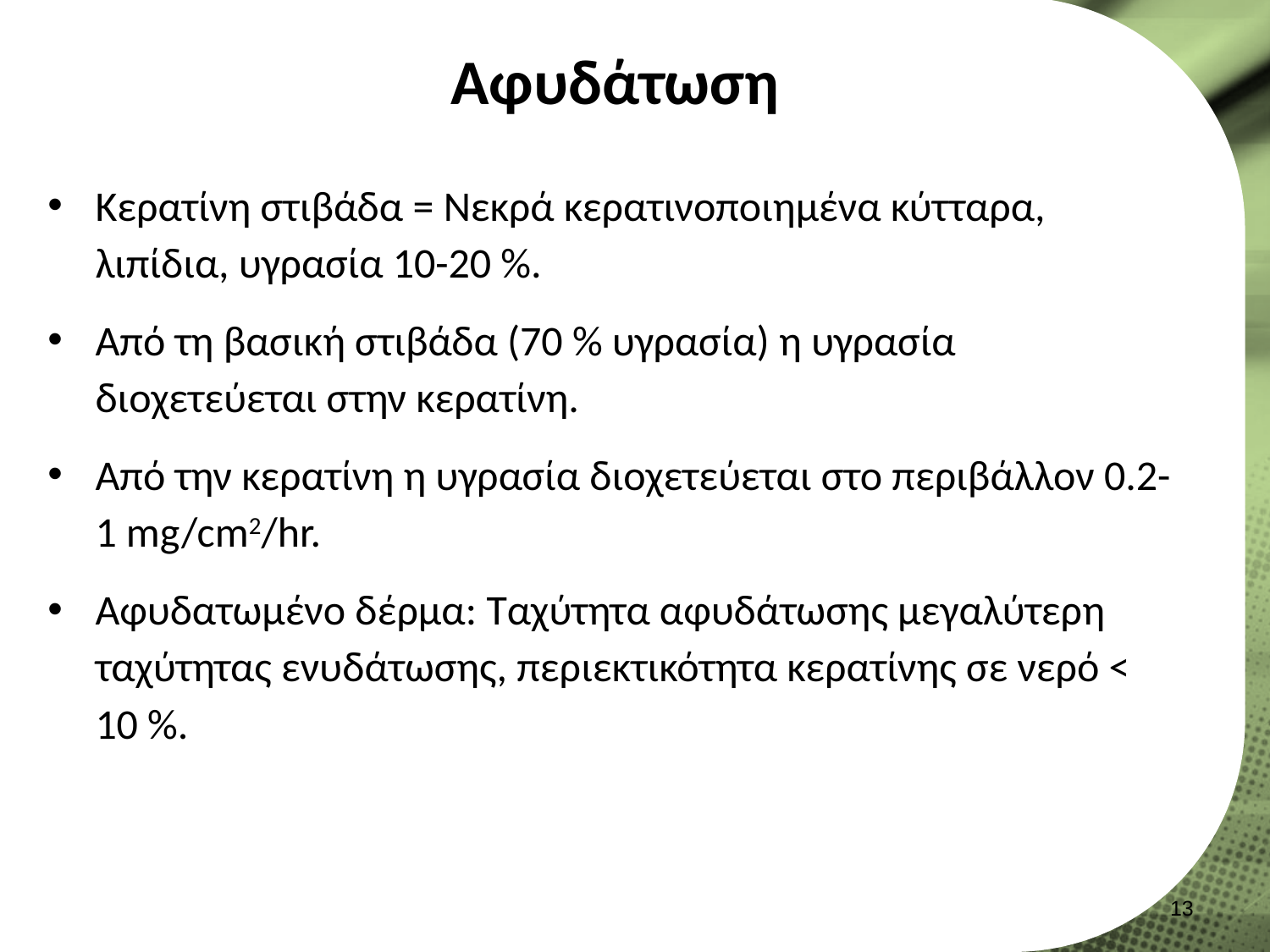

# Αφυδάτωση
Κερατίνη στιβάδα = Νεκρά κερατινοποιημένα κύτταρα, λιπίδια, υγρασία 10-20 %.
Από τη βασική στιβάδα (70 % υγρασία) η υγρασία διοχετεύεται στην κερατίνη.
Από την κερατίνη η υγρασία διοχετεύεται στο περιβάλλον 0.2-1 mg/cm2/hr.
Αφυδατωμένο δέρμα: Ταχύτητα αφυδάτωσης μεγαλύτερη ταχύτητας ενυδάτωσης, περιεκτικότητα κερατίνης σε νερό < 10 %.
13